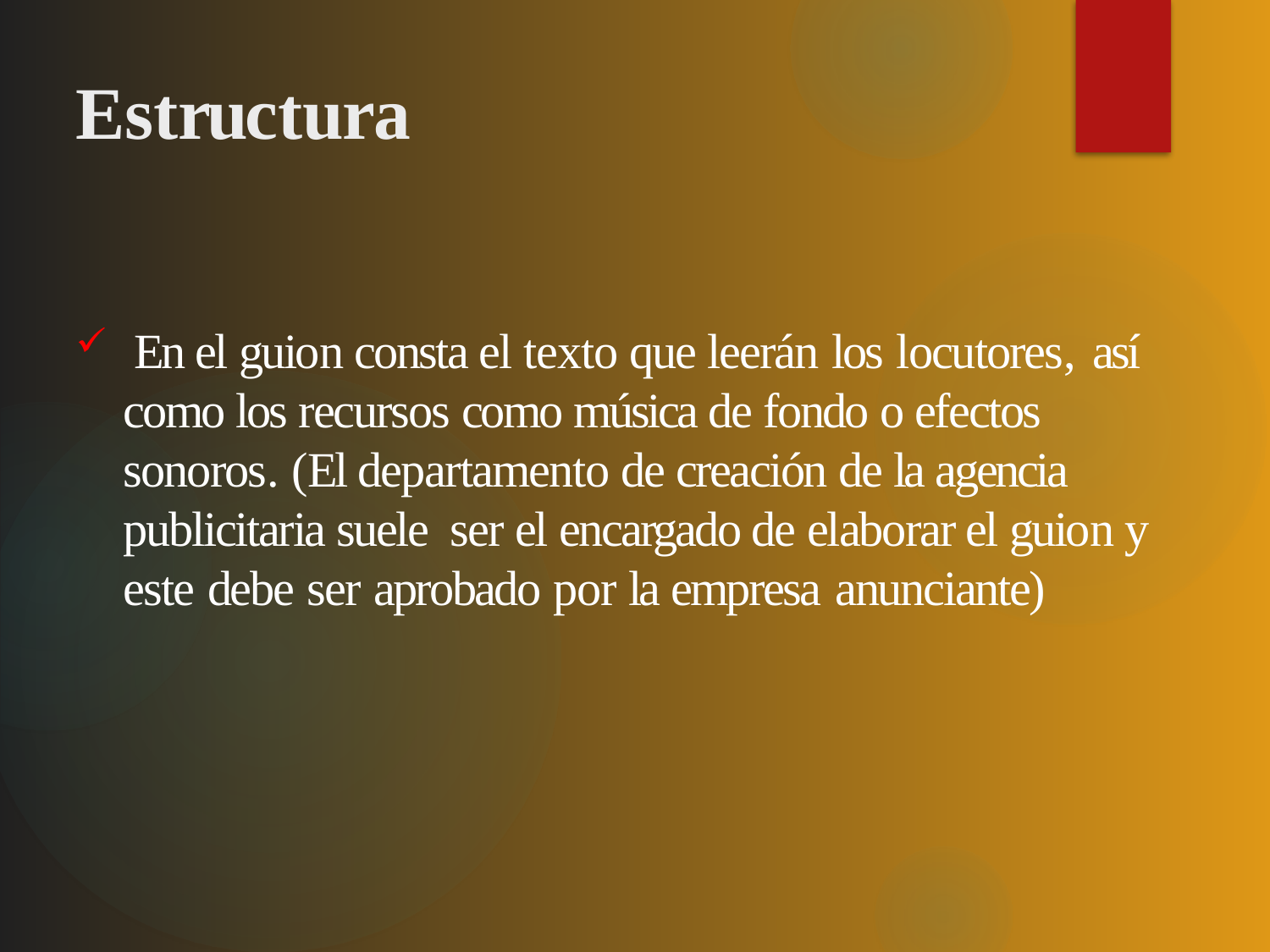

# Estructura
 En el guion consta el texto que leerán los locutores, así  como los recursos como música de fondo o efectos sonoros. (El departamento de creación de la agencia publicitaria suele  ser el encargado de elaborar el guion y este debe ser aprobado por la empresa anunciante)